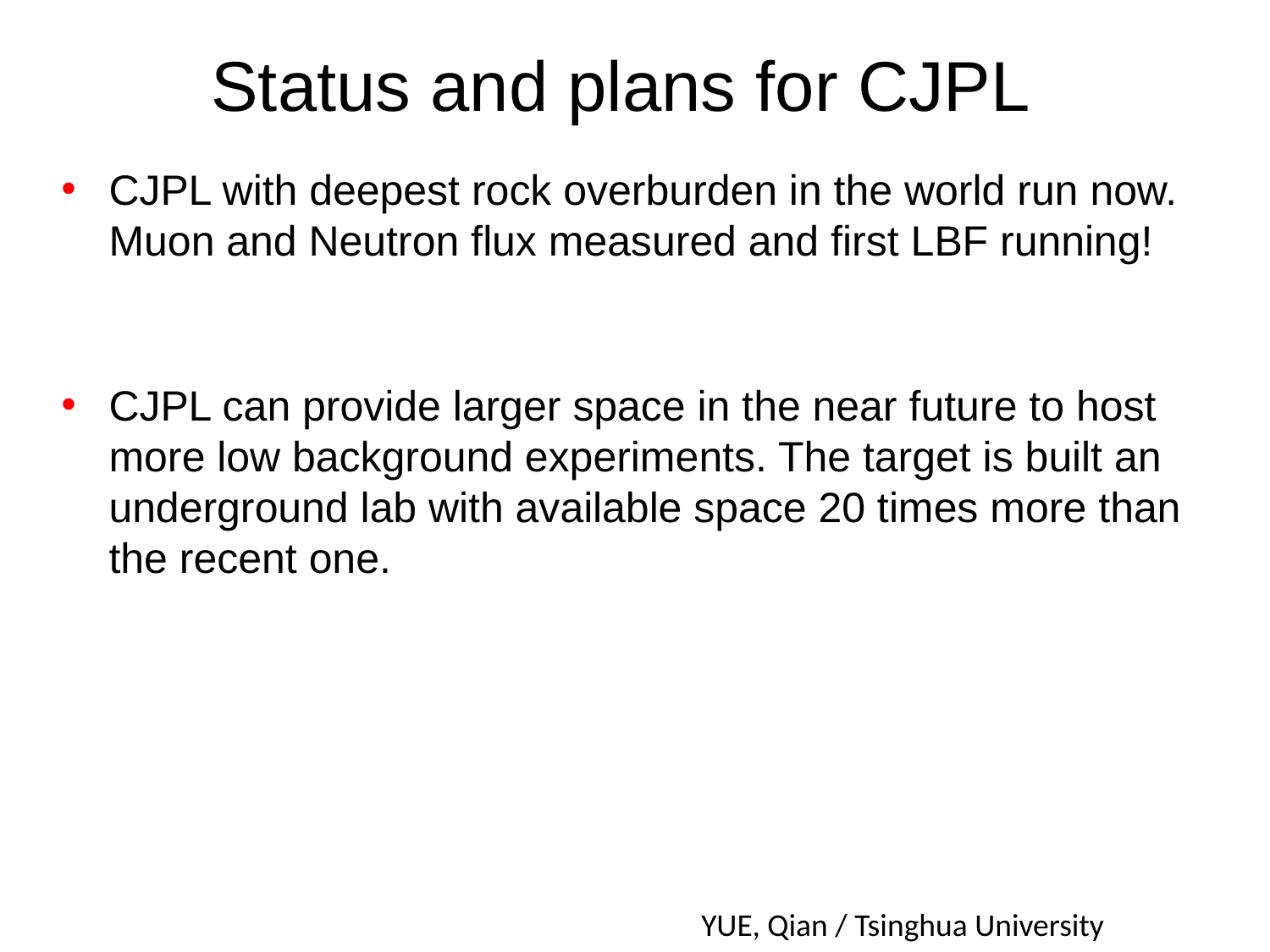

# Status and plans for CJPL
CJPL with deepest rock overburden in the world run now. Muon and Neutron flux measured and first LBF running!

CJPL can provide larger space in the near future to host  more low background experiments. The target is built an underground lab with available space 20 times more than the recent one.

YUE, Qian / Tsinghua University